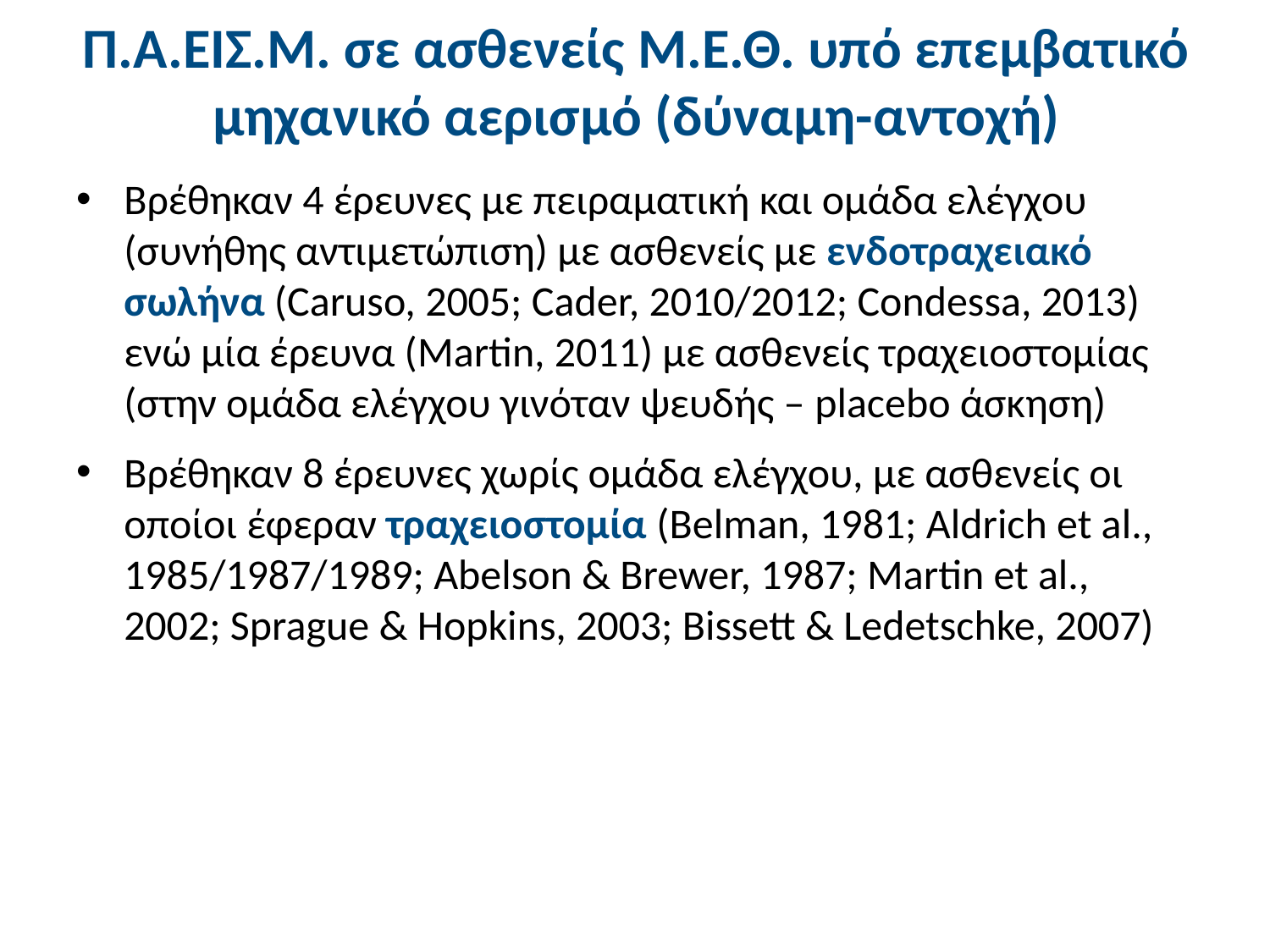

# Π.Α.ΕΙΣ.Μ. σε ασθενείς Μ.Ε.Θ. υπό επεμβατικό μηχανικό αερισμό (δύναμη-αντοχή)
Βρέθηκαν 4 έρευνες με πειραματική και ομάδα ελέγχου (συνήθης αντιμετώπιση) με ασθενείς με ενδοτραχειακό σωλήνα (Caruso, 2005; Cader, 2010/2012; Condessa, 2013) ενώ μία έρευνα (Martin, 2011) με ασθενείς τραχειοστομίας (στην ομάδα ελέγχου γινόταν ψευδής – placebo άσκηση)
Βρέθηκαν 8 έρευνες χωρίς ομάδα ελέγχου, με ασθενείς οι οποίοι έφεραν τραχειοστομία (Belman, 1981; Aldrich et al., 1985/1987/1989; Abelson & Brewer, 1987; Martin et al., 2002; Sprague & Hopkins, 2003; Bissett & Ledetschke, 2007)